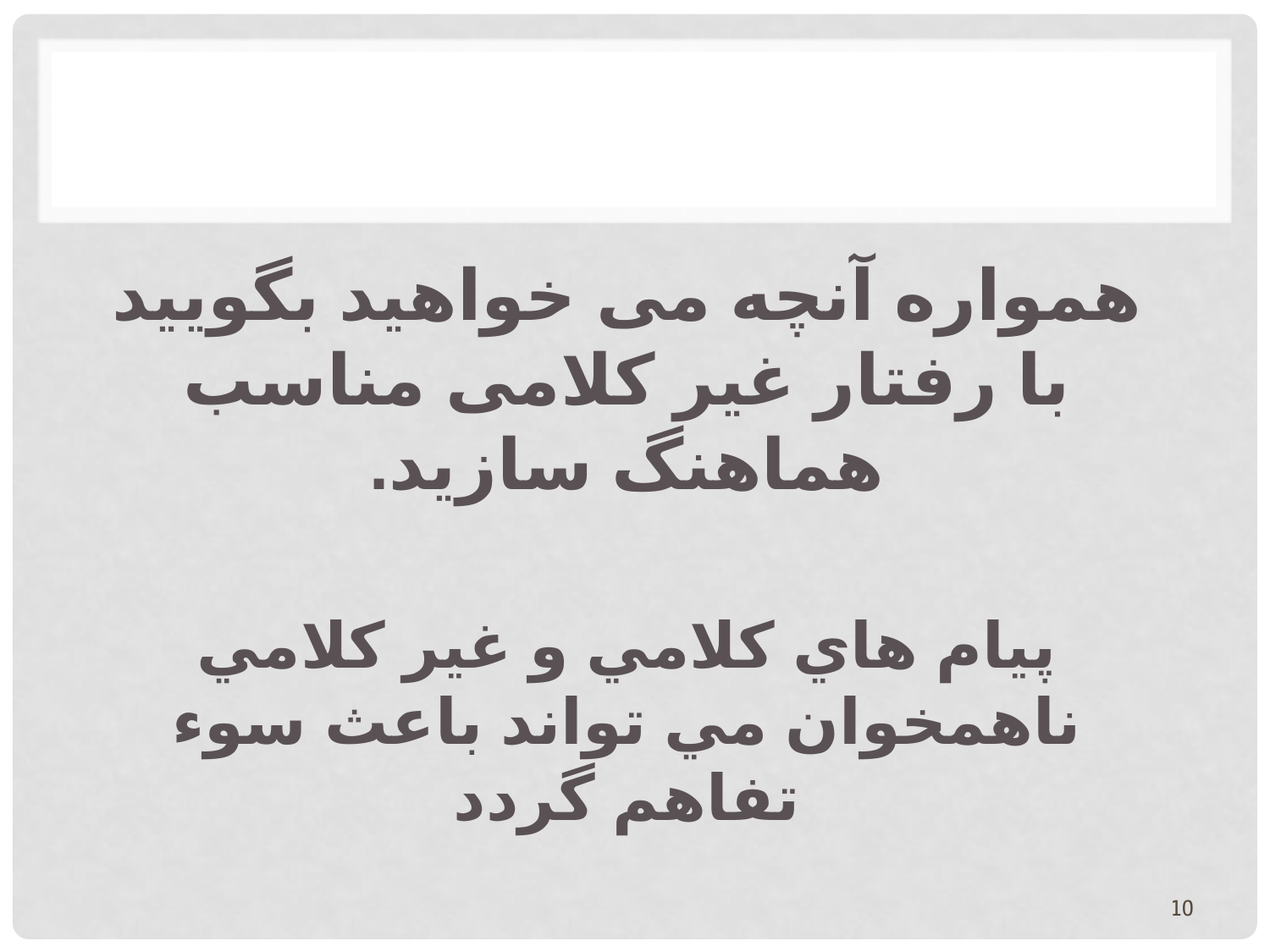

همواره آنچه می خواهید بگویید با رفتار غیر کلامی مناسب هماهنگ سازید.

پيام هاي كلامي و غير كلامي ناهمخوان مي تواند باعث سوء تفاهم گردد
10